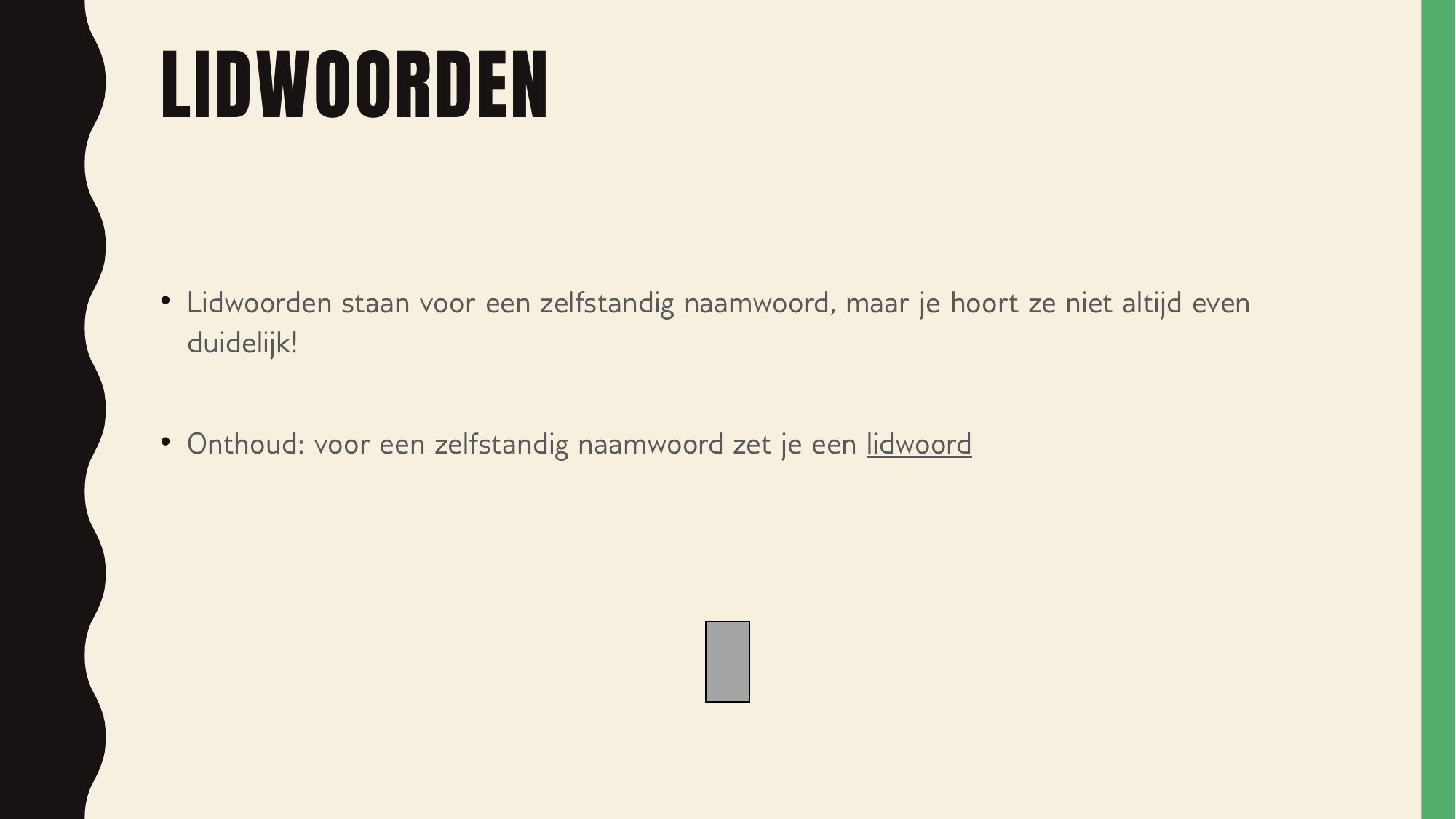

# Lidwoorden
Lidwoorden staan voor een zelfstandig naamwoord, maar je hoort ze niet altijd even duidelijk!

Onthoud: voor een zelfstandig naamwoord zet je een lidwoord